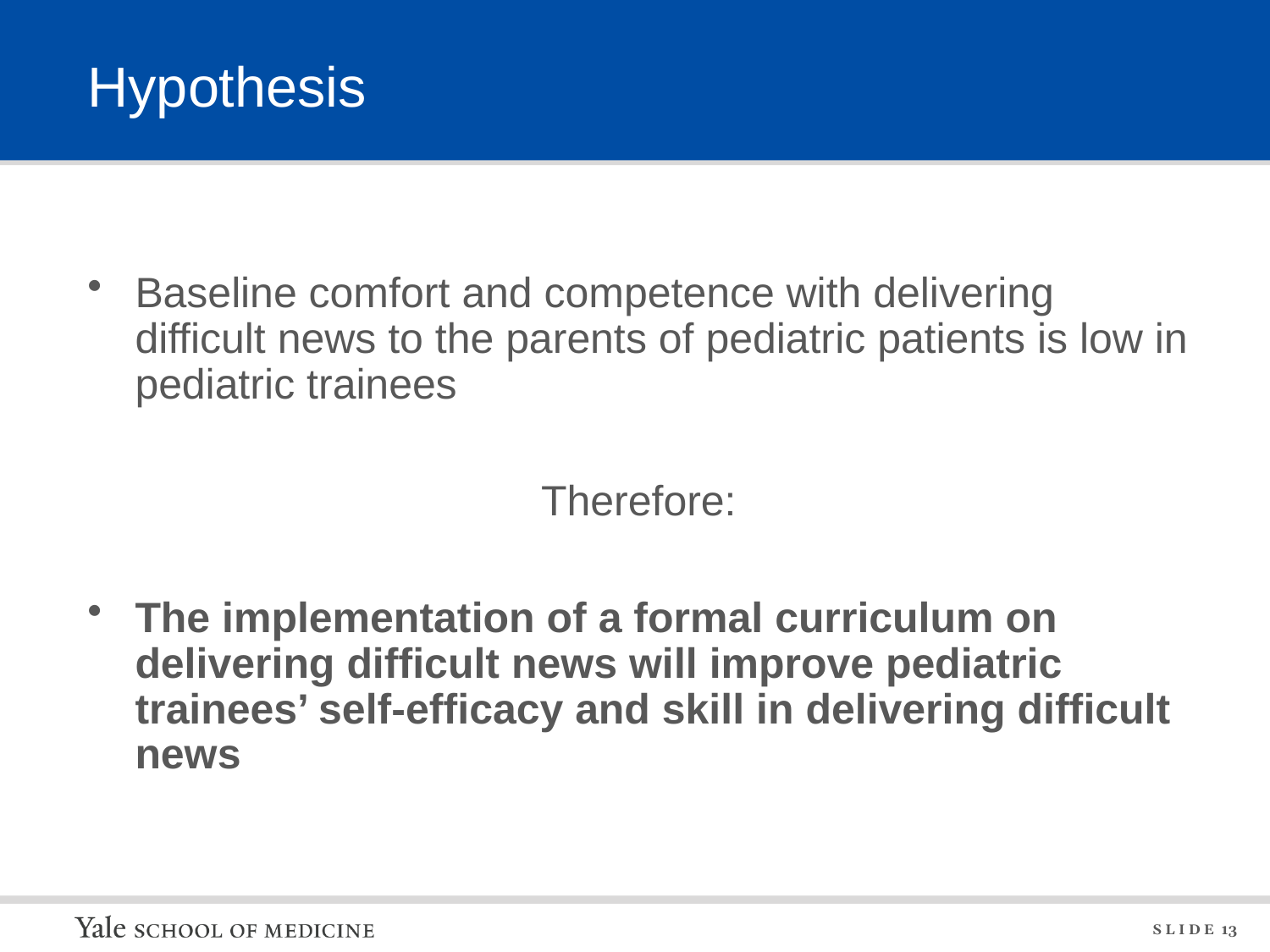

# Hypothesis

Baseline comfort and competence with delivering difficult news to the parents of pediatric patients is low in pediatric trainees

Therefore:

The implementation of a formal curriculum on delivering difficult news will improve pediatric trainees’ self-efficacy and skill in delivering difficult news